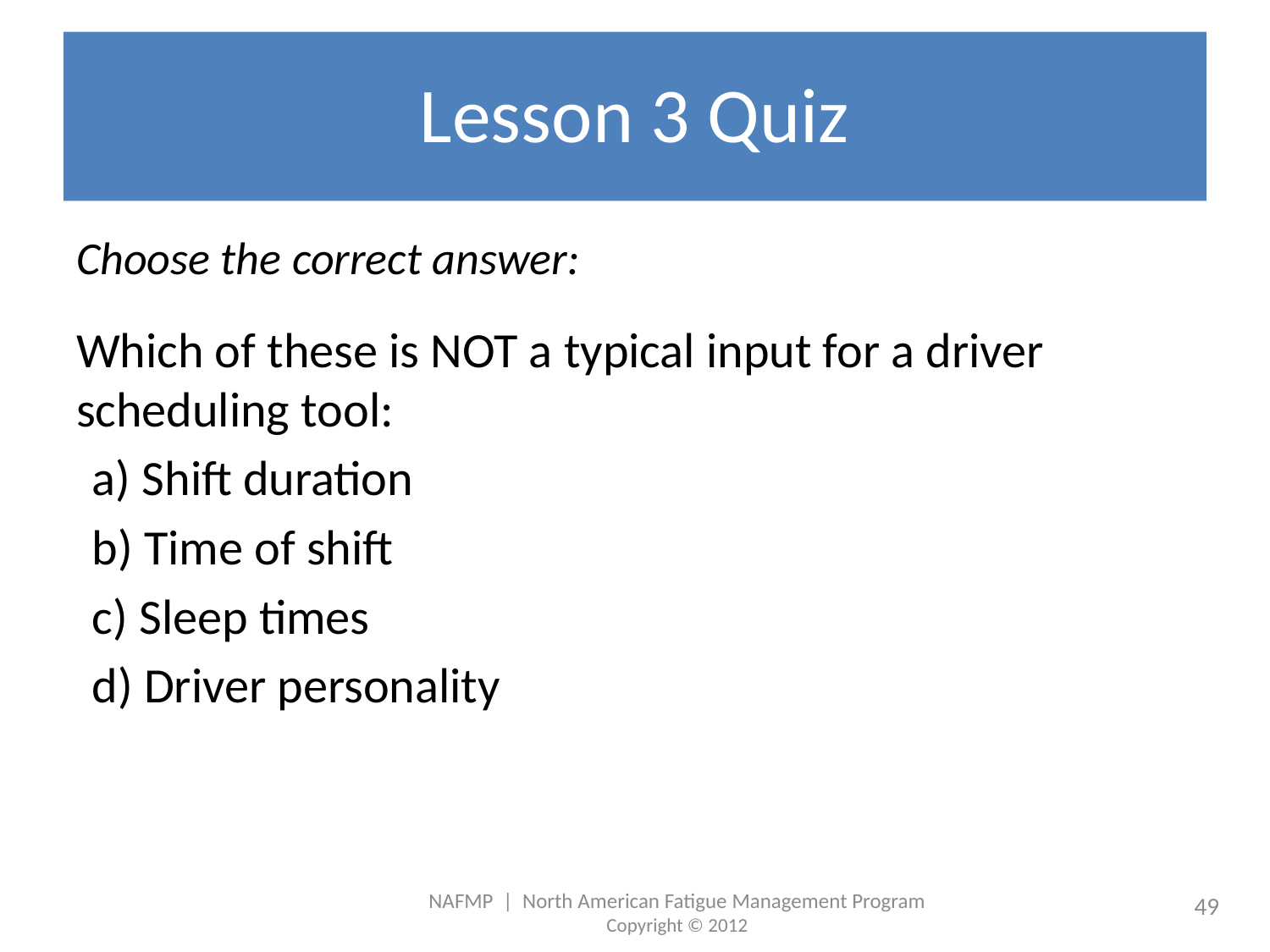

# Lesson 3 Quiz
Choose the correct answer:

Which of these is NOT a typical input for a driver scheduling tool:
a) Shift duration
b) Time of shift
c) Sleep times
d) Driver personality